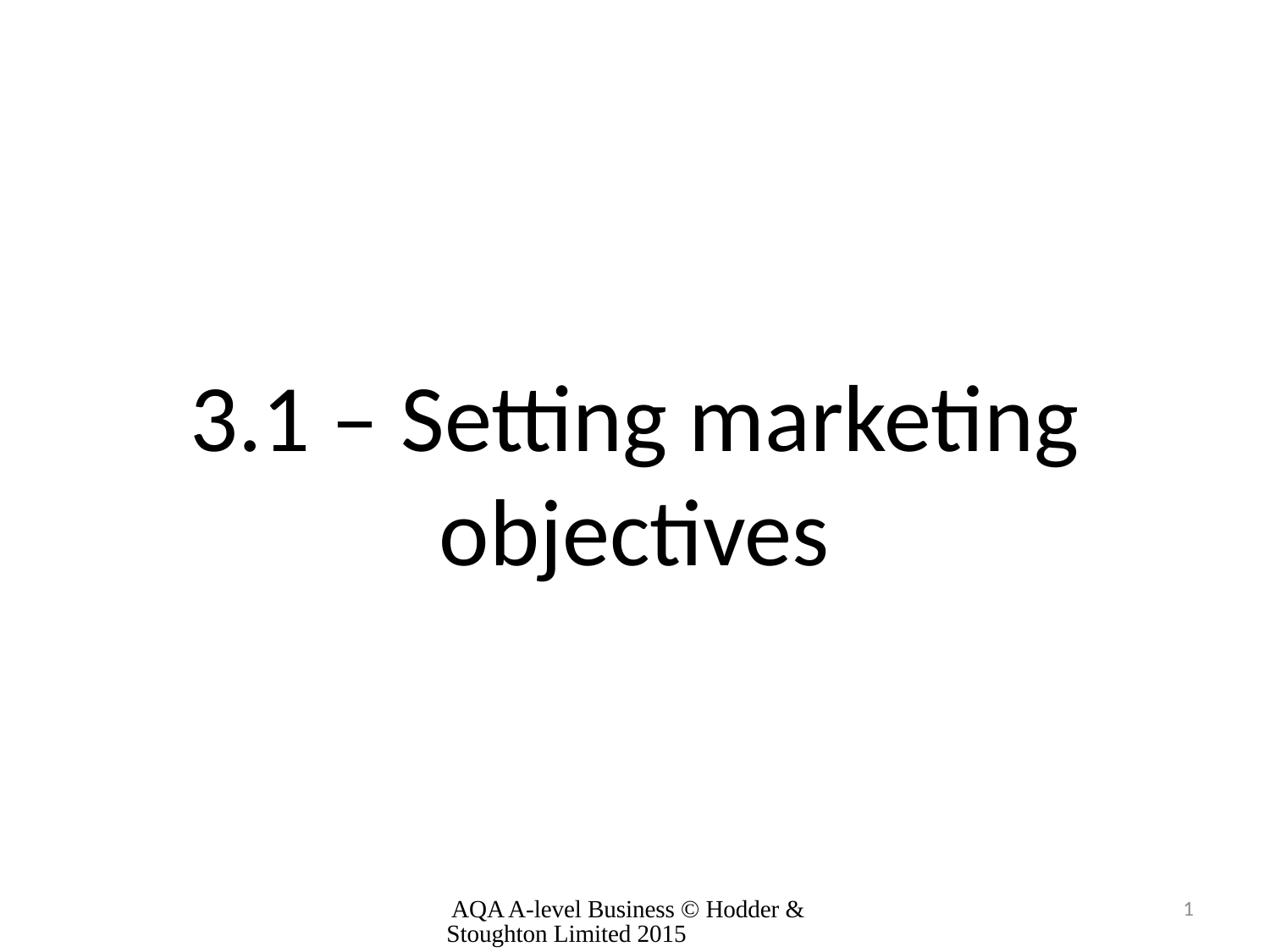

# 3.1 – Setting marketing objectives
 AQA A-level Business © Hodder & Stoughton Limited 2015
1